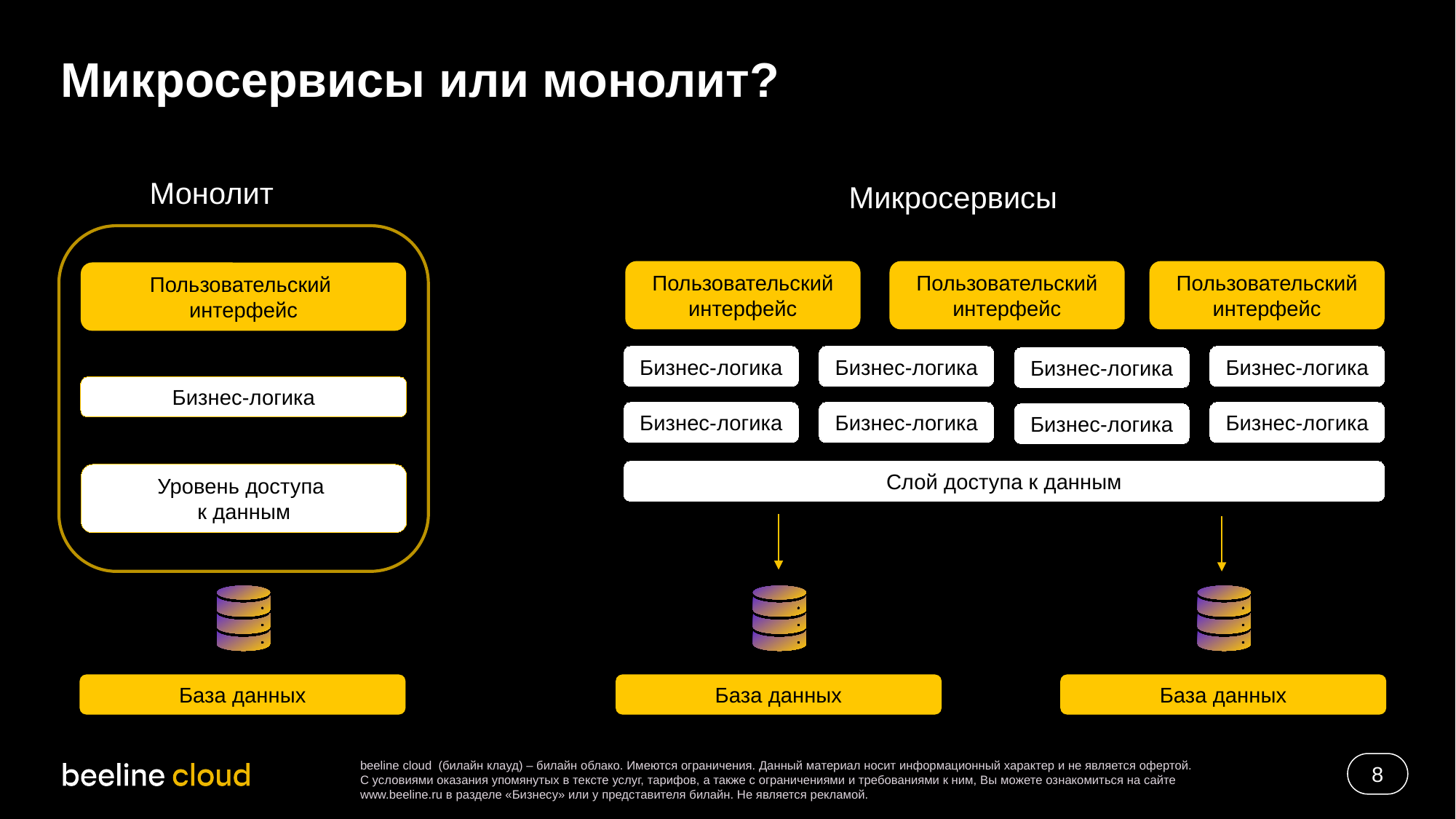

# Микросервисы или монолит?
Монолит
Микросервисы

Пользовательский интерфейс
Пользовательский интерфейс
Пользовательский интерфейс
Пользовательский
интерфейс
Бизнес-логика
Бизнес-логика
Бизнес-логика
Бизнес-логика
Бизнес-логика
Бизнес-логика
Бизнес-логика
Бизнес-логика
Бизнес-логика
Слой доступа к данным
Уровень доступа
к данным

База данных
База данных
База данных
8